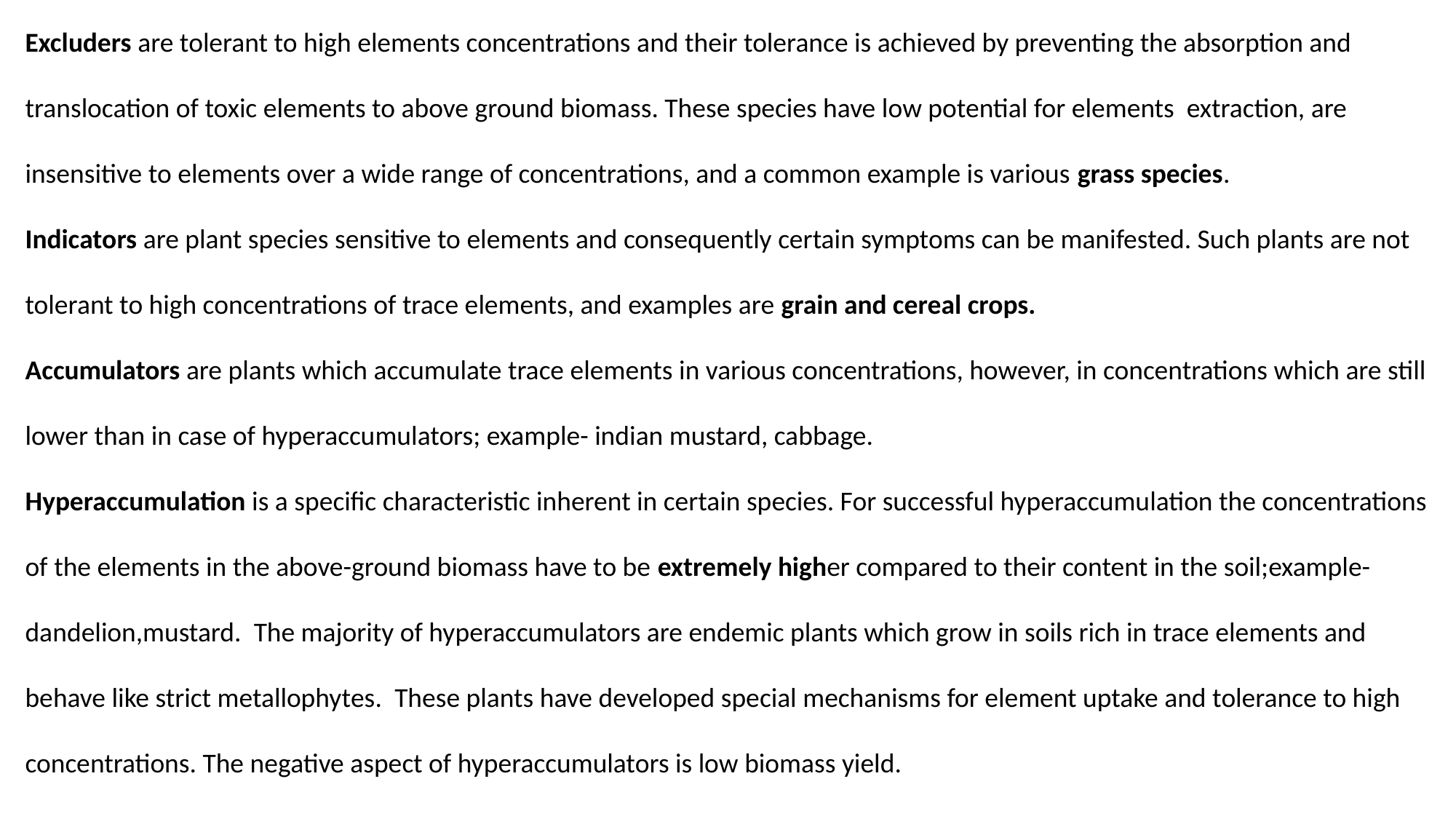

Excluders are tolerant to high elements concentrations and their tolerance is achieved by preventing the absorption and translocation of toxic elements to above ground biomass. These species have low potential for elements  extraction, are insensitive to elements over a wide range of concentrations, and a common example is various grass species.
Indicators are plant species sensitive to elements and consequently certain symptoms can be manifested. Such plants are not tolerant to high concentrations of trace elements, and examples are grain and cereal crops.
Accumulators are plants which accumulate trace elements in various concentrations, however, in concentrations which are still lower than in case of hyperaccumulators; example- indian mustard, cabbage.
Hyperaccumulation is a specific characteristic inherent in certain species. For successful hyperaccumulation the concentrations of the elements in the above-ground biomass have to be extremely higher compared to their content in the soil;example- dandelion,mustard.  The majority of hyperaccumulators are endemic plants which grow in soils rich in trace elements and behave like strict metallophytes.  These plants have developed special mechanisms for element uptake and tolerance to high concentrations. The negative aspect of hyperaccumulators is low biomass yield.